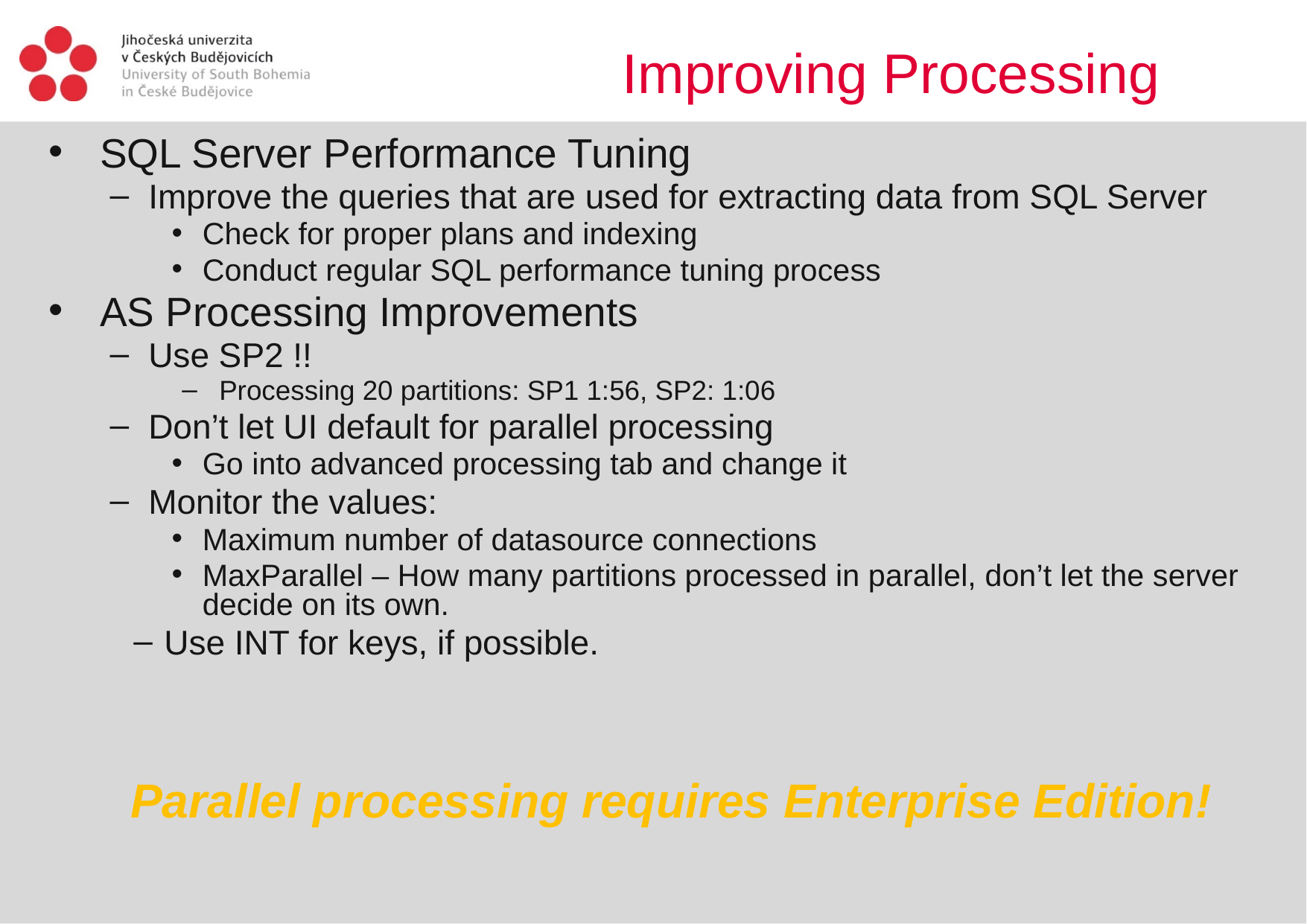

# Improving Processing
SQL Server Performance Tuning
Improve the queries that are used for extracting data from SQL Server
Check for proper plans and indexing
Conduct regular SQL performance tuning process
AS Processing Improvements
Use SP2 !!
Processing 20 partitions: SP1 1:56, SP2: 1:06
Don’t let UI default for parallel processing
Go into advanced processing tab and change it
Monitor the values:
Maximum number of datasource connections
MaxParallel – How many partitions processed in parallel, don’t let the server decide on its own.
Use INT for keys, if possible.

Parallel processing requires Enterprise Edition!